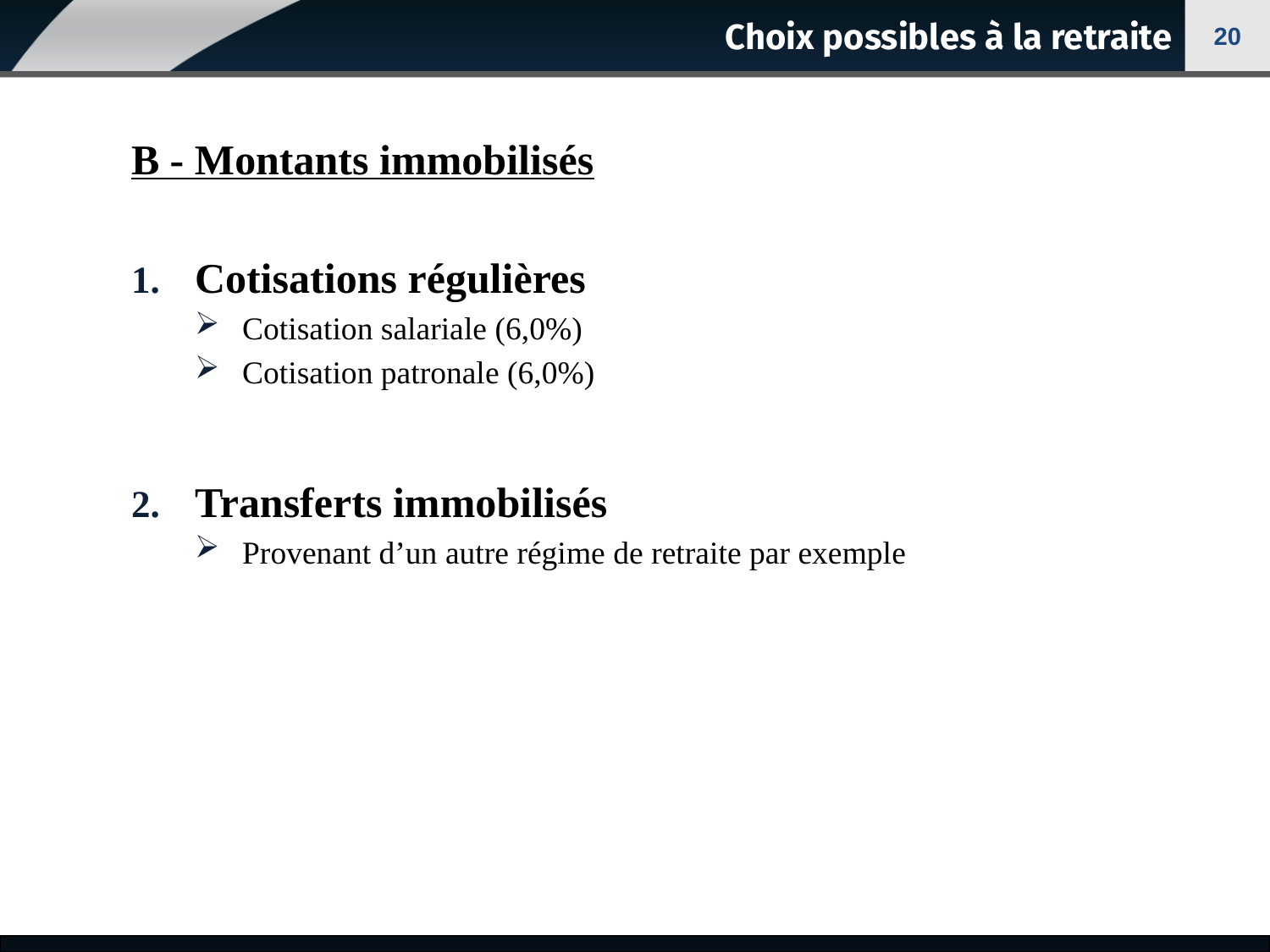

# Choix possibles à la retraite
20
B - Montants immobilisés

Cotisations régulières
Cotisation salariale (6,0%)
Cotisation patronale (6,0%)

Transferts immobilisés
Provenant d’un autre régime de retraite par exemple